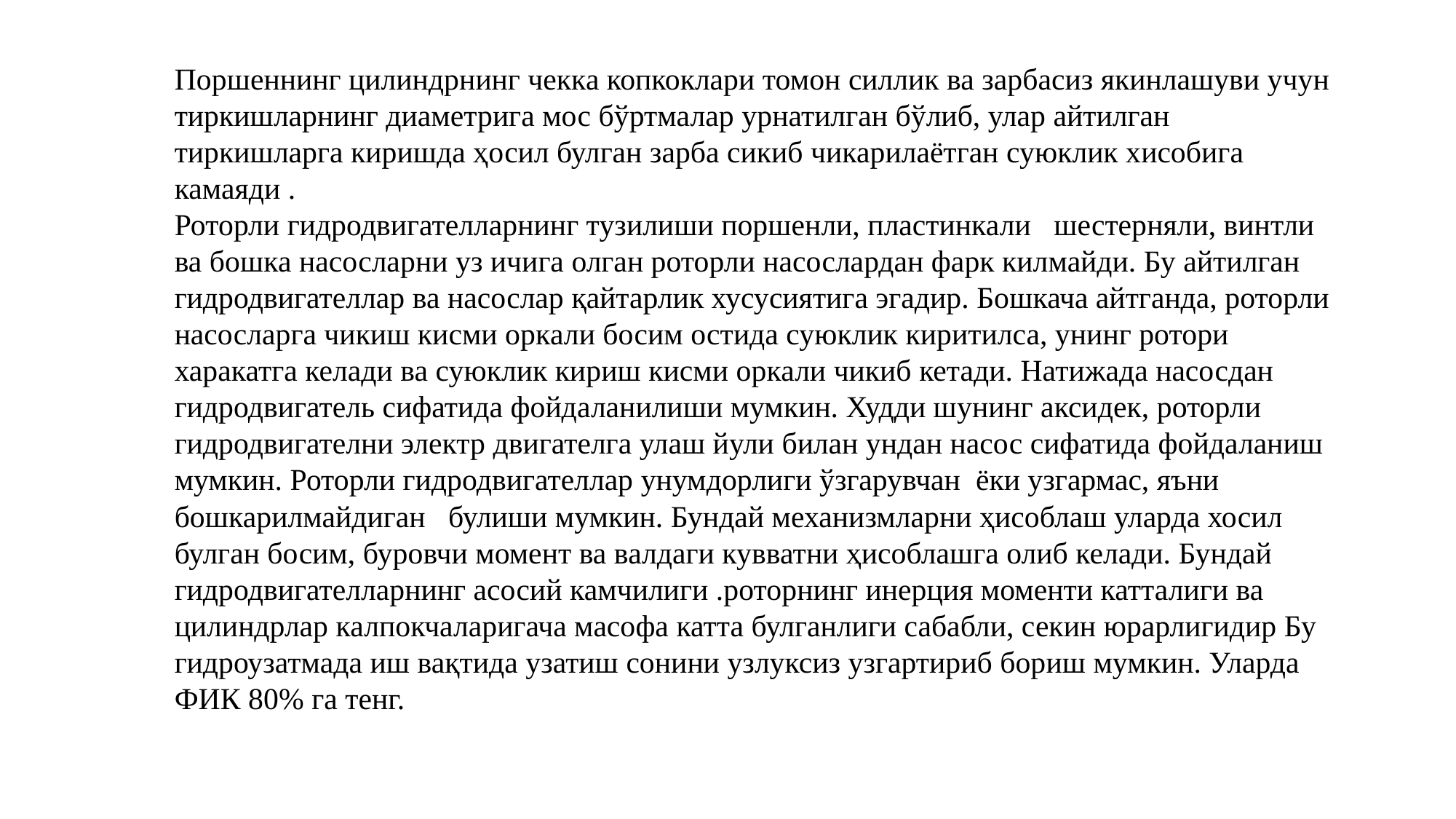

Поршеннинг цилиндрнинг чекка копкоклари томон силлик ва зарбасиз якинлашуви учун тиркишларнинг диаметрига мос бўртмалар урнатилган бўлиб, улар айтилган тиркишларга киришда ҳосил булган зарба сикиб чикарилаётган суюклик хисобига камаяди .
Роторли гидродвигателларнинг тузилиши поршенли, пластинкали   шестерняли, винтли ва бошка насосларни уз ичига олган роторли насослардан фарк килмайди. Бу айтилган гидродвигателлар ва насослар қайтарлик хусусиятига эгадир. Бошкача айтганда, роторли насосларга чикиш кисми оркали босим остида суюклик киритилса, унинг ротори харакатга келади ва суюклик кириш кисми оркали чикиб кетади. Натижада насосдан гидродвигатель сифатида фойдаланилиши мумкин. Худди шунинг аксидек, роторли гидродвигателни электр двигателга улаш йули билан ундан насос сифатида фойдаланиш мумкин. Роторли гидродвигателлар унумдорлиги ўзгарувчан  ёки узгармас, яъни бошкарилмайдиган   булиши мумкин. Бундай механизмларни ҳисоблаш уларда хосил булган босим, буровчи момент ва валдаги кувватни ҳисоблашга олиб келади. Бундай гидродвигателларнинг асосий камчилиги .роторнинг инерция моменти катталиги ва цилиндрлар калпокчаларигача масофа катта булганлиги сабабли, секин юрарлигидир Бу гидроузатмада иш вақтида узатиш сонини узлуксиз узгартириб бориш мумкин. Уларда ФИК 80% га тенг.